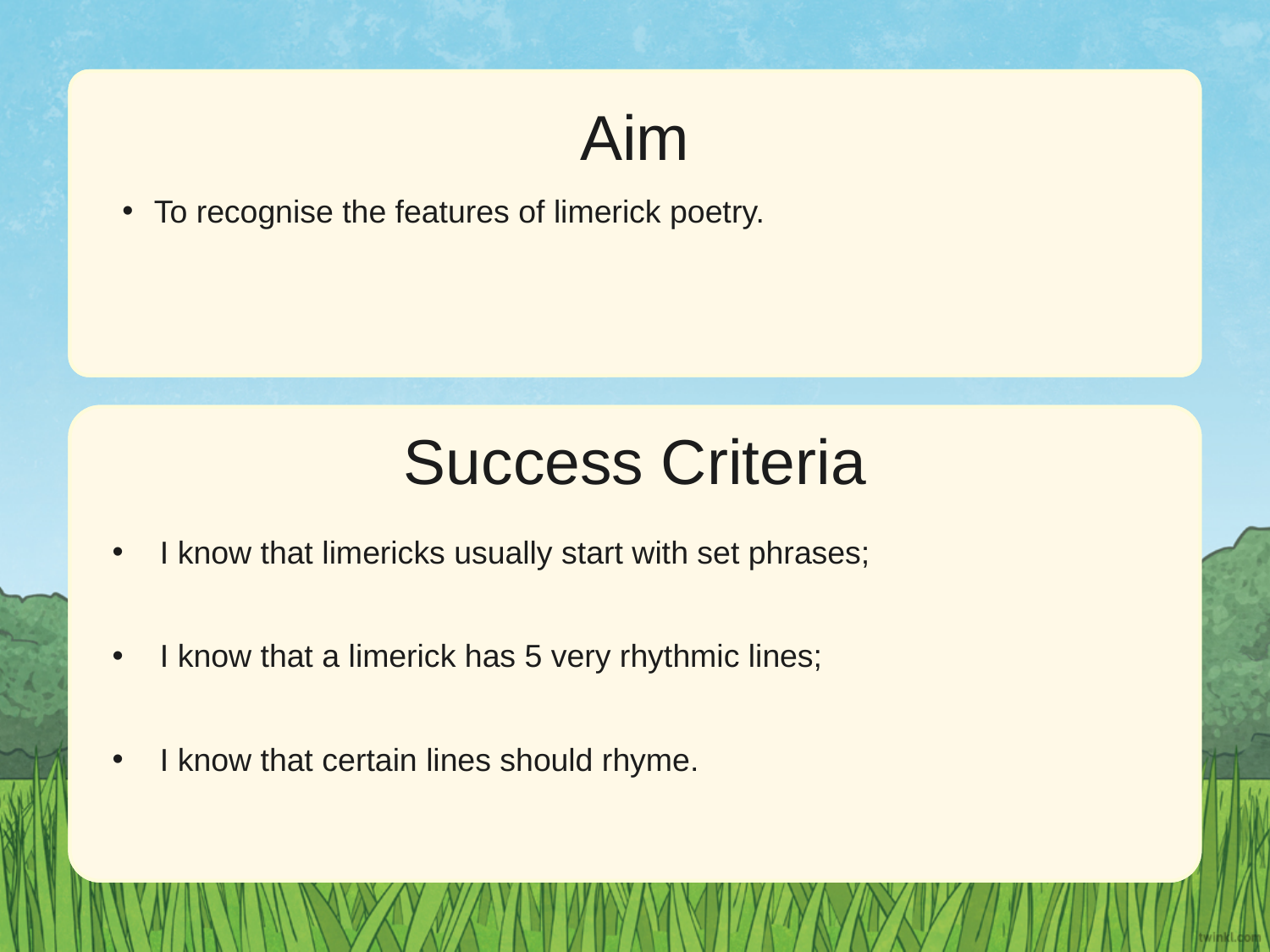

Aim
To recognise the features of limerick poetry.

Success Criteria
I know that limericks usually start with set phrases;

I know that a limerick has 5 very rhythmic lines;

I know that certain lines should rhyme.